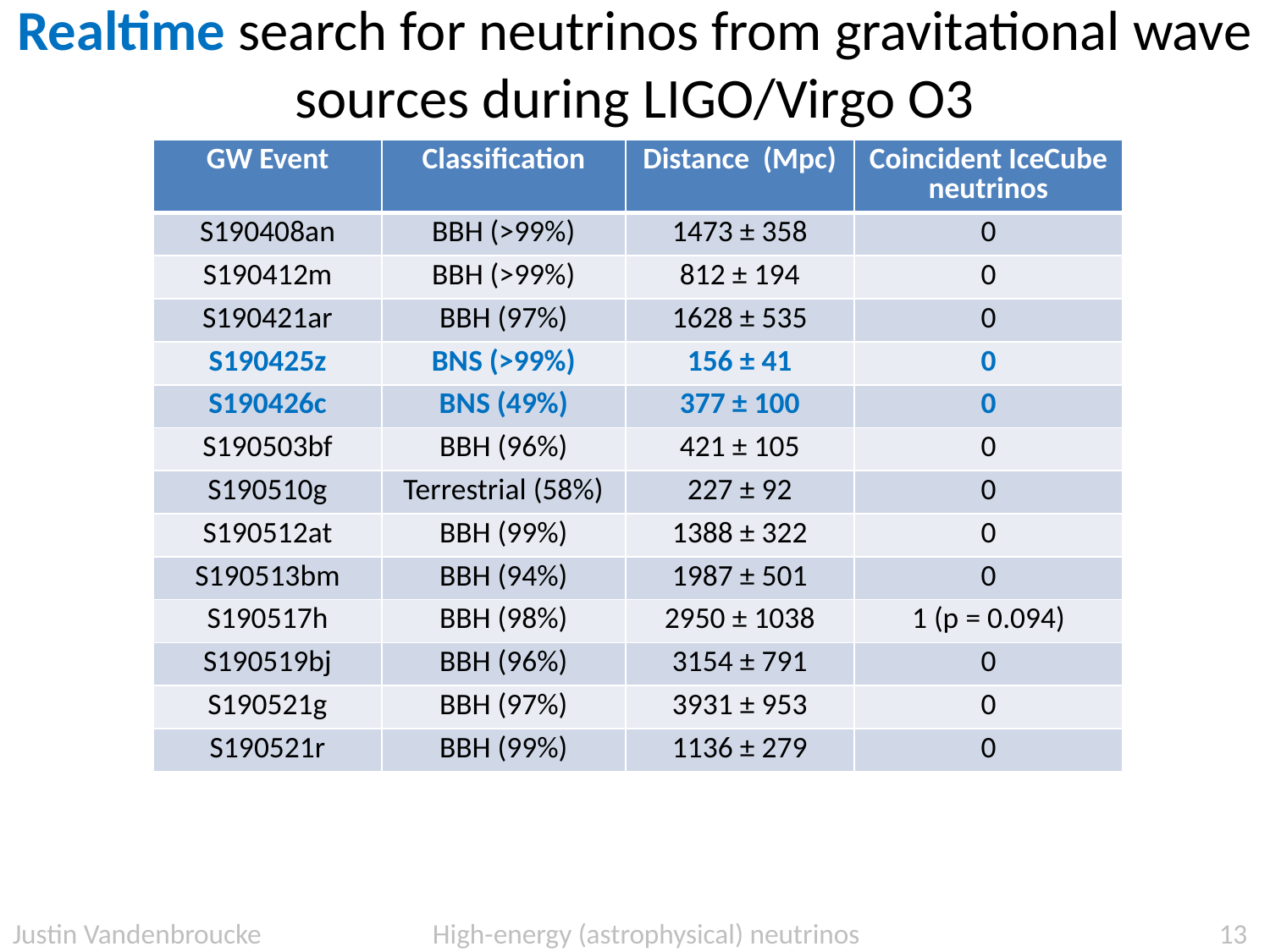

# Realtime search for neutrinos from gravitational wave sources during LIGO/Virgo O3
| GW Event | Classification | Distance (Mpc) | Coincident IceCube neutrinos |
| --- | --- | --- | --- |
| S190408an | BBH (>99%) | 1473 ± 358 | 0 |
| S190412m | BBH (>99%) | 812 ± 194 | 0 |
| S190421ar | BBH (97%) | 1628 ± 535 | 0 |
| S190425z | BNS (>99%) | 156 ± 41 | 0 |
| S190426c | BNS (49%) | 377 ± 100 | 0 |
| S190503bf | BBH (96%) | 421 ± 105 | 0 |
| S190510g | Terrestrial (58%) | 227 ± 92 | 0 |
| S190512at | BBH (99%) | 1388 ± 322 | 0 |
| S190513bm | BBH (94%) | 1987 ± 501 | 0 |
| S190517h | BBH (98%) | 2950 ± 1038 | 1 (p = 0.094) |
| S190519bj | BBH (96%) | 3154 ± 791 | 0 |
| S190521g | BBH (97%) | 3931 ± 953 | 0 |
| S190521r | BBH (99%) | 1136 ± 279 | 0 |
Justin Vandenbroucke                           High-energy (astrophysical) neutrinos
131